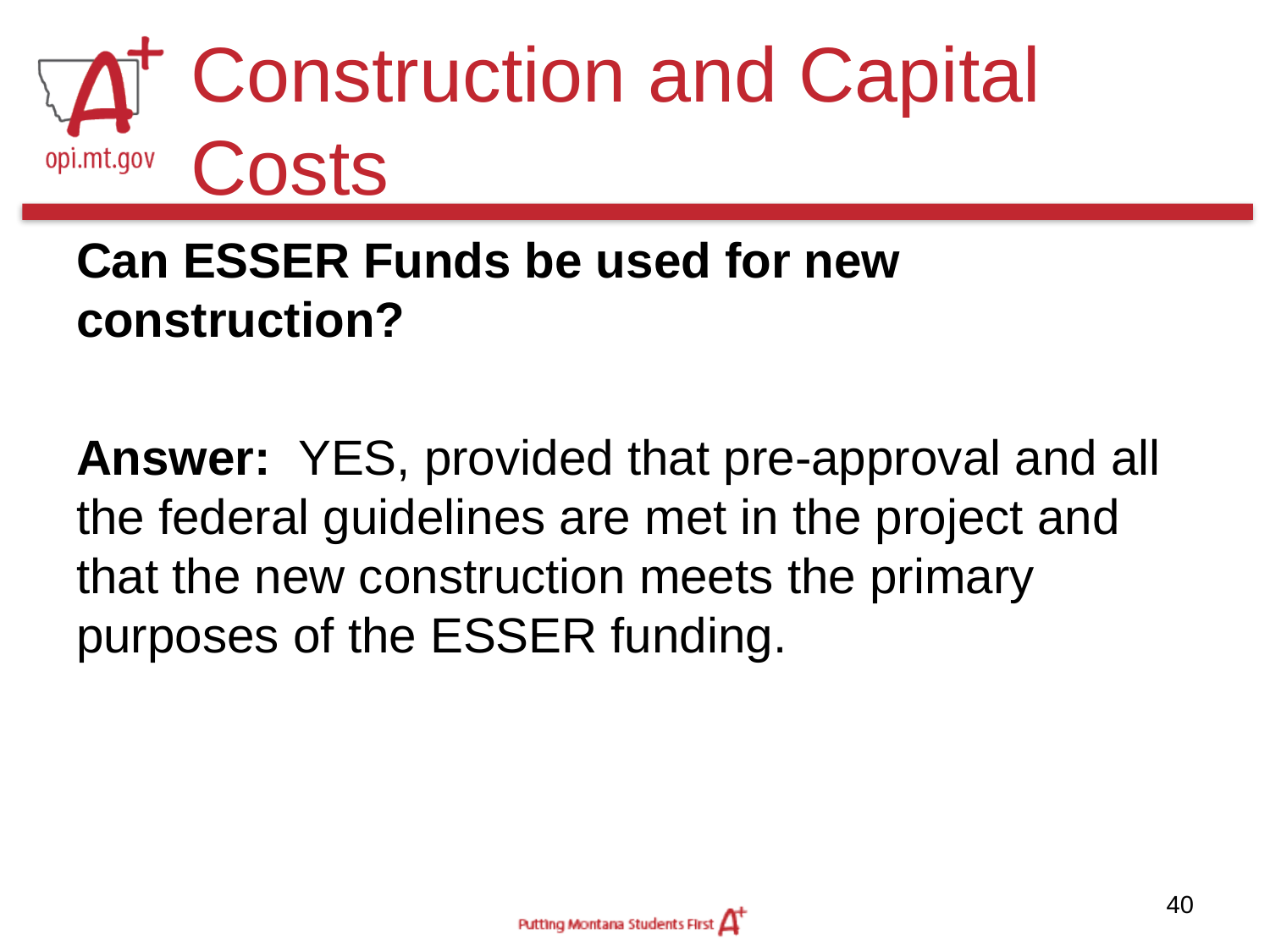

# Construction and Capital Costs
Can ESSER Funds be used for new construction?

Answer:  YES, provided that pre-approval and all the federal guidelines are met in the project and that the new construction meets the primary purposes of the ESSER funding.

40